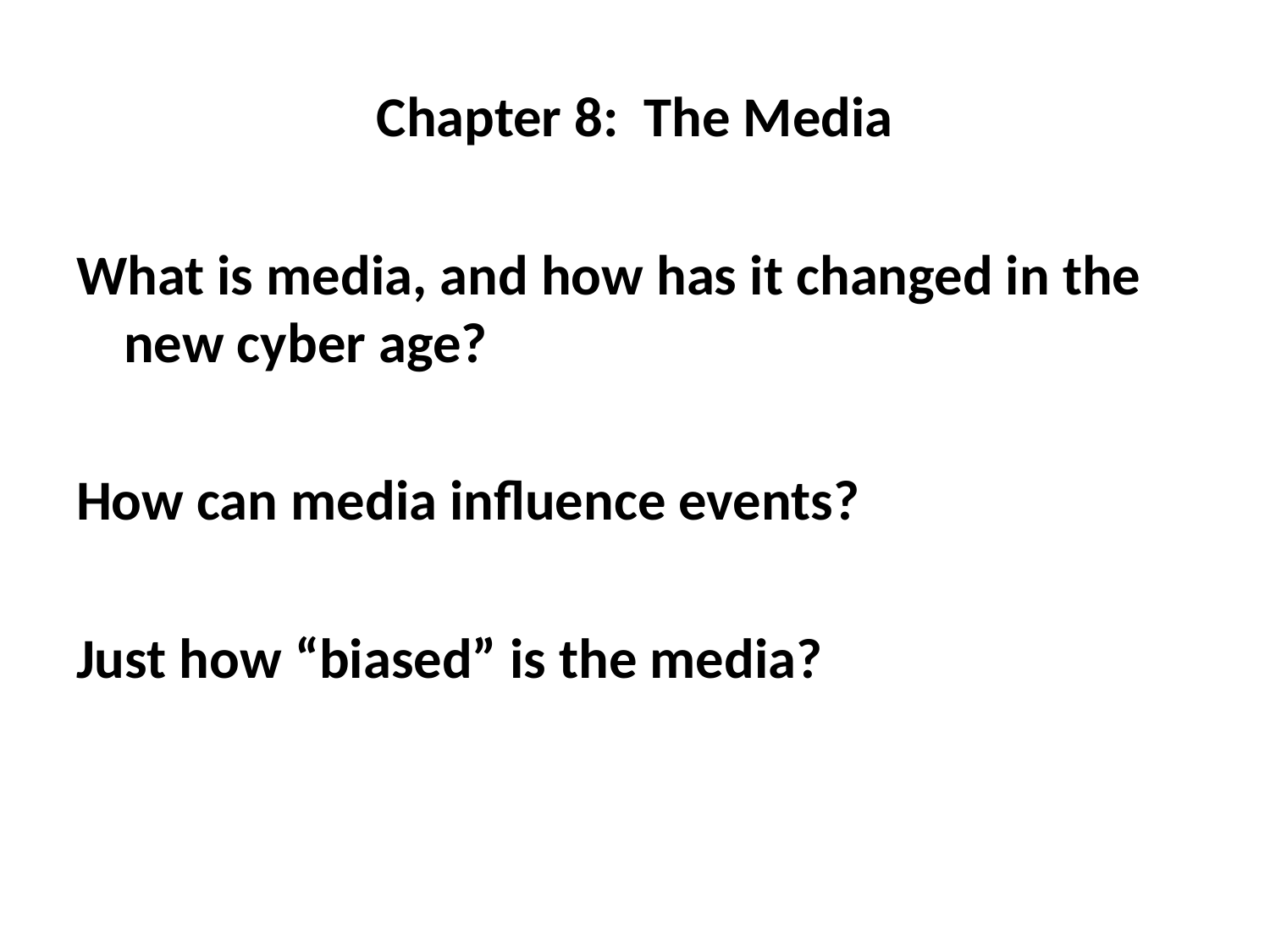

#
Chapter 8:  The Media

What is media, and how has it changed in the new cyber age?

How can media influence events?

Just how “biased” is the media?